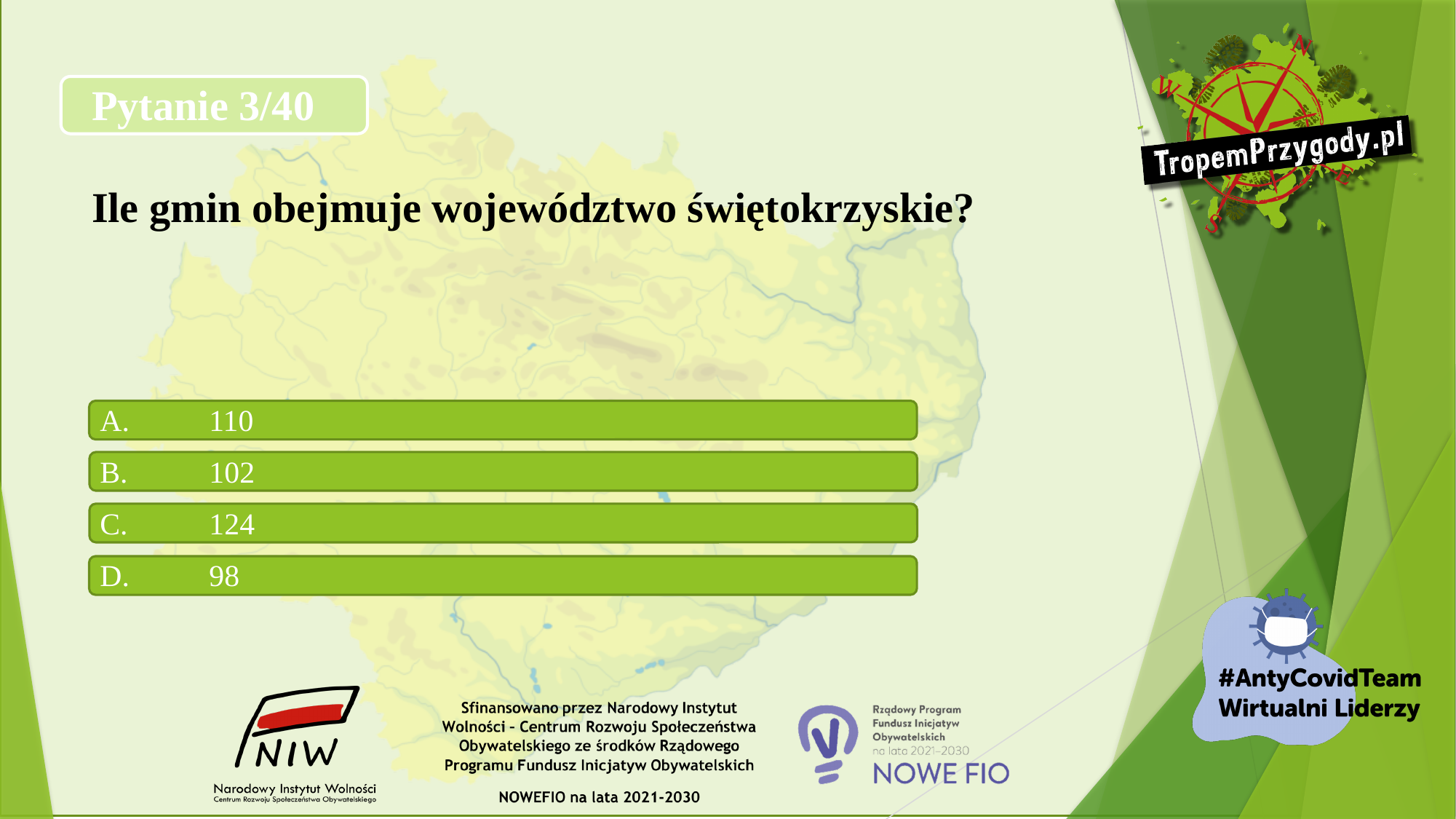

# Pytanie 3/40 Ile gmin obejmuje województwo świętokrzyskie?
A.	110
B.	102
C.	124
D.	98